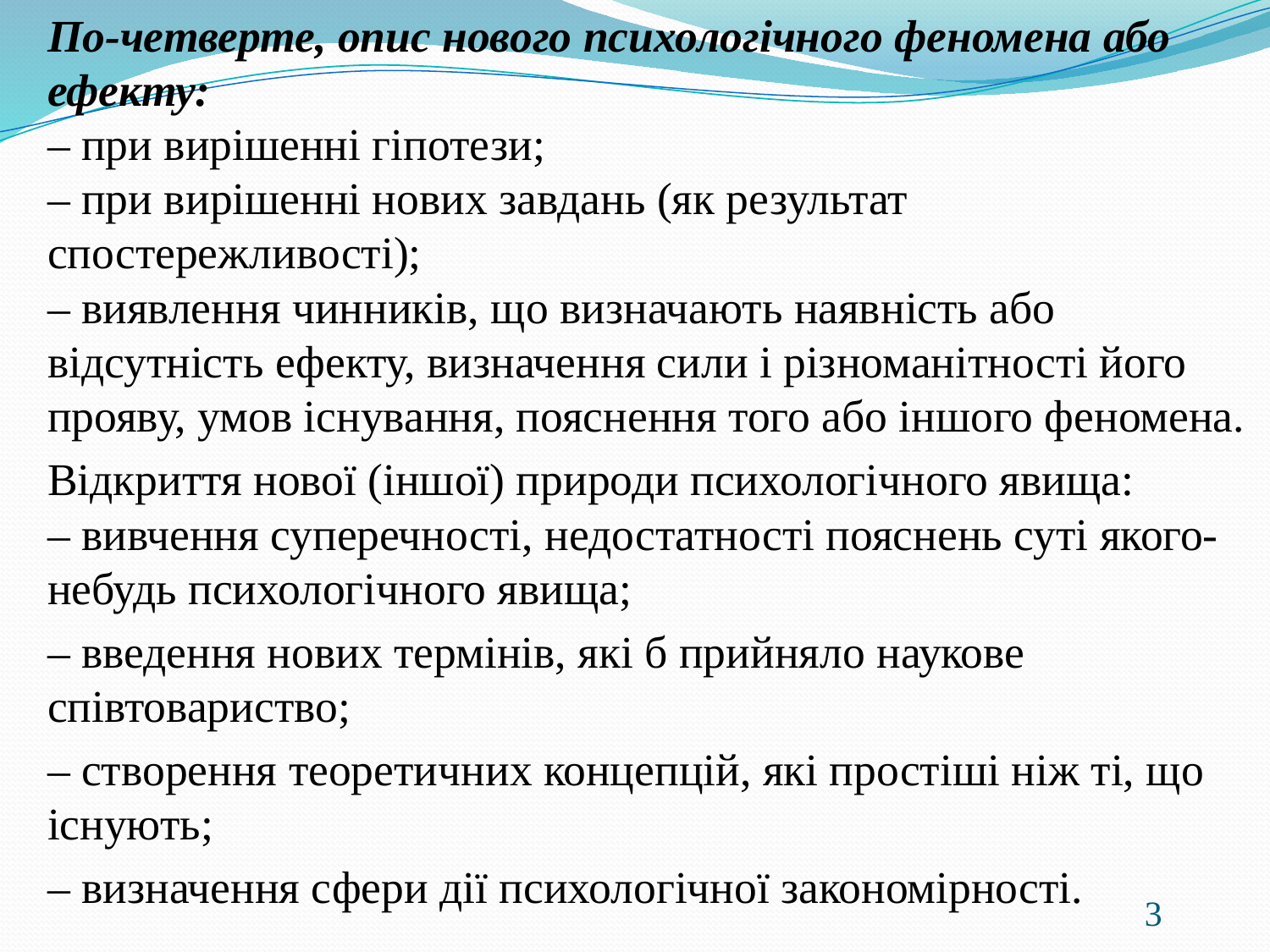

По-четверте, опис нового психологічного феномена або ефекту:
	– при вирішенні гіпотези;
– при вирішенні нових завдань (як результат спостережливості);
	– виявлення чинників, що визначають наявність або відсутність ефекту, визначення сили і різноманітності його прояву, умов існування, пояснення того або іншого феномена.
	Відкриття нової (іншої) природи психологічного явища:
– вивчення суперечності, недостатності пояснень суті якого-небудь психологічного явища;
	– введення нових термінів, які б прийняло наукове співтовариство;
	– створення теоретичних концепцій, які простіші ніж ті, що існують;
	– визначення сфери дії психологічної закономірності.

3